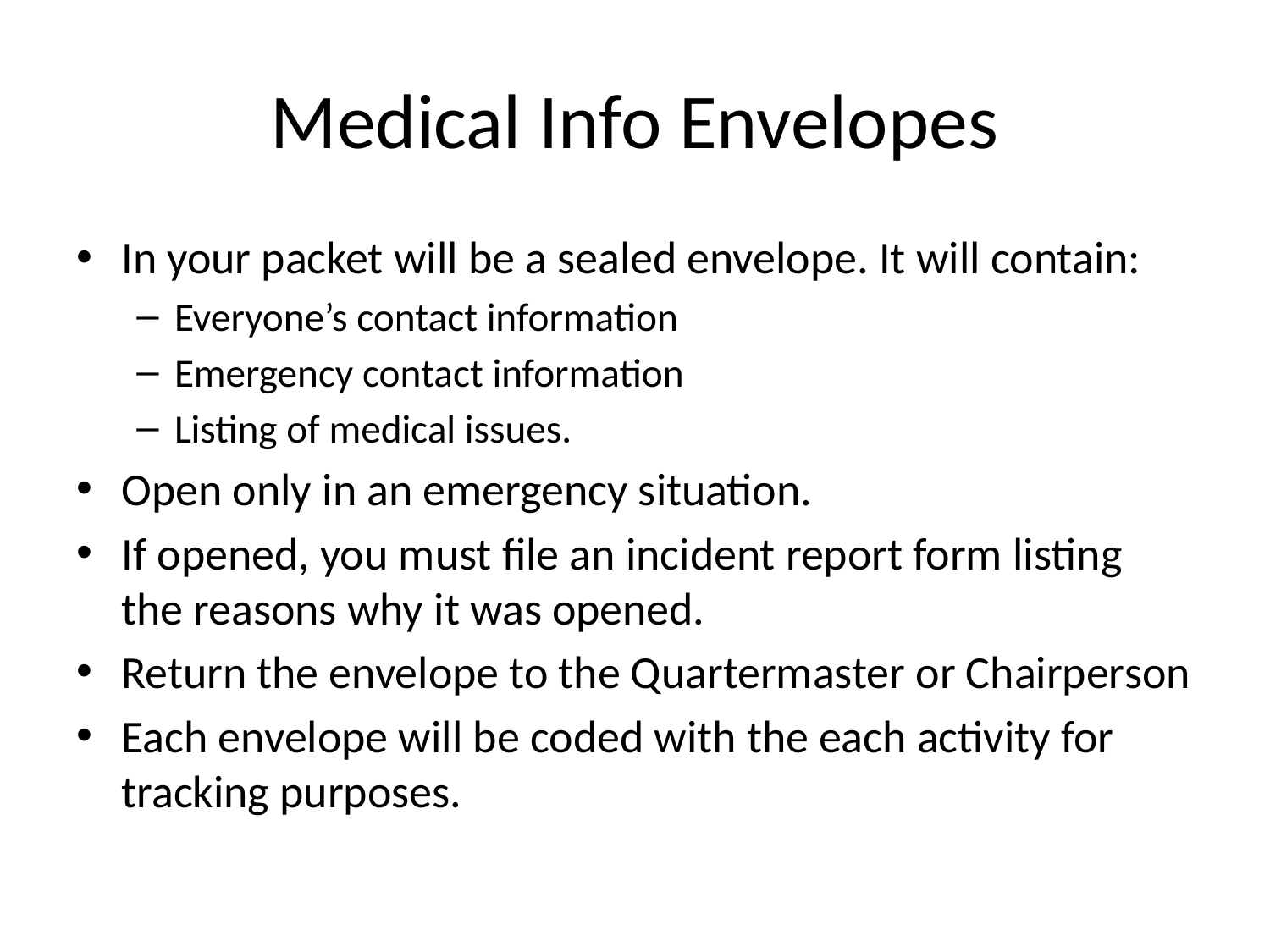

# Medical Info Envelopes
In your packet will be a sealed envelope. It will contain:
Everyone’s contact information
Emergency contact information
Listing of medical issues.
Open only in an emergency situation.
If opened, you must file an incident report form listing the reasons why it was opened.
Return the envelope to the Quartermaster or Chairperson
Each envelope will be coded with the each activity for tracking purposes.